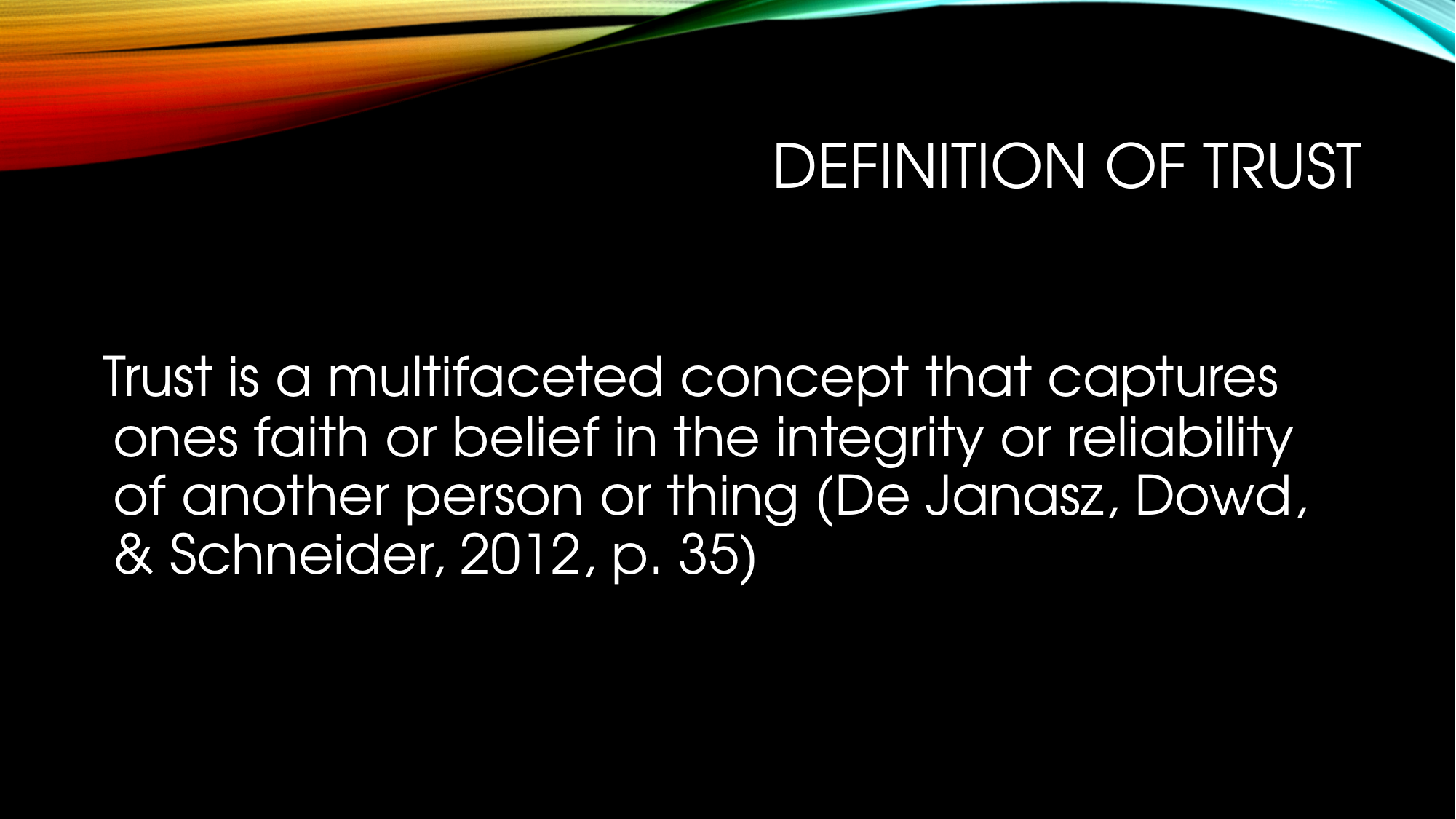

# Definition of trust
 Trust is a multifaceted concept that captures ones faith or belief in the integrity or reliability of another person or thing (De Janasz, Dowd, & Schneider, 2012, p. 35)